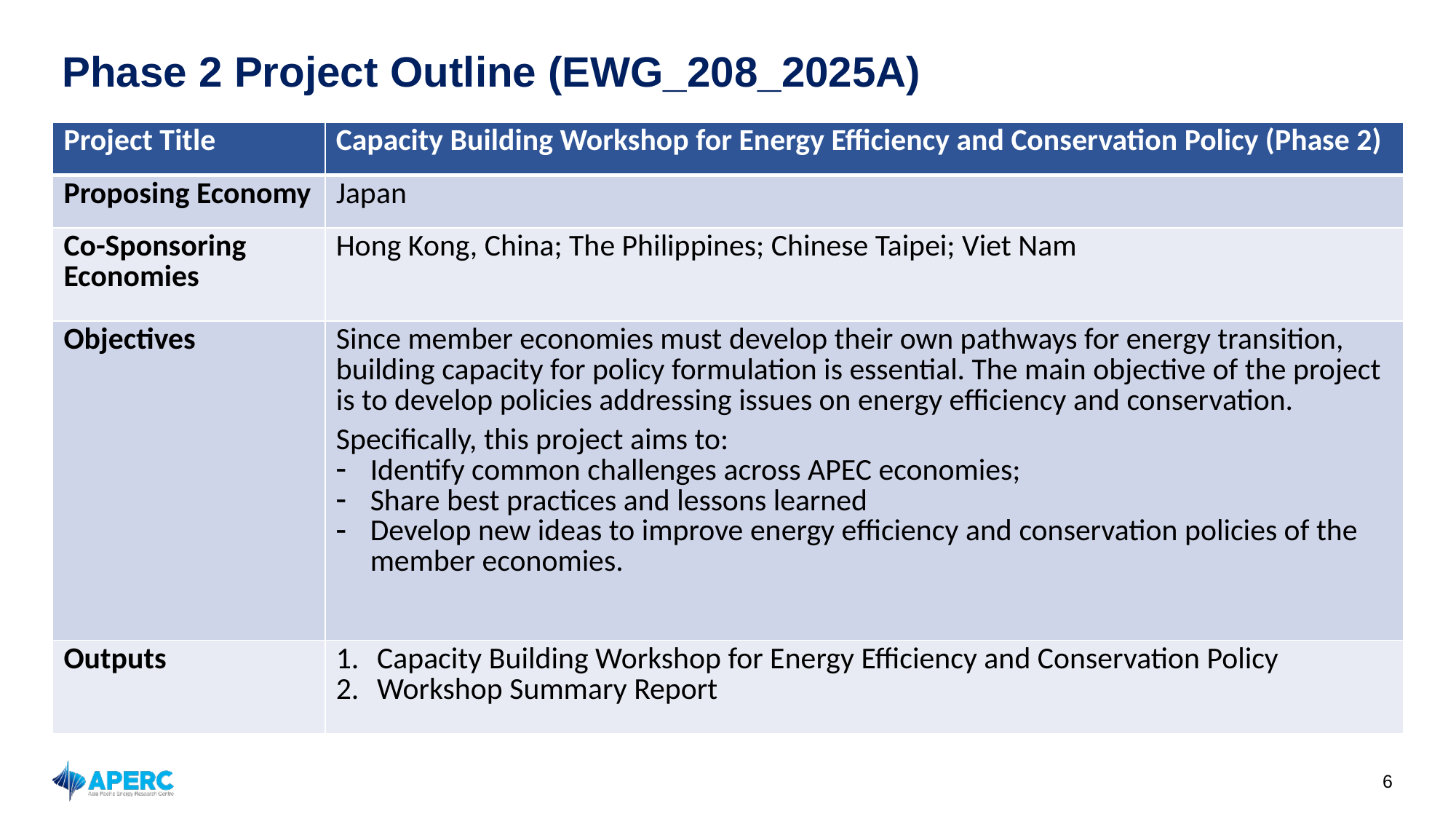

# Phase 2 Project Outline (EWG_208_2025A)
| Project Title | Capacity Building Workshop for Energy Efficiency and Conservation Policy (Phase 2) |
| --- | --- |
| Proposing Economy | Japan |
| Co-Sponsoring Economies | Hong Kong, China; The Philippines; Chinese Taipei; Viet Nam |
| Objectives | Since member economies must develop their own pathways for energy transition, building capacity for policy formulation is essential. The main objective of the project is to develop policies addressing issues on energy efficiency and conservation. Specifically, this project aims to: Identify common challenges across APEC economies; Share best practices and lessons learned Develop new ideas to improve energy efficiency and conservation policies of the member economies. |
| Outputs | Capacity Building Workshop for Energy Efficiency and Conservation Policy Workshop Summary Report |
6